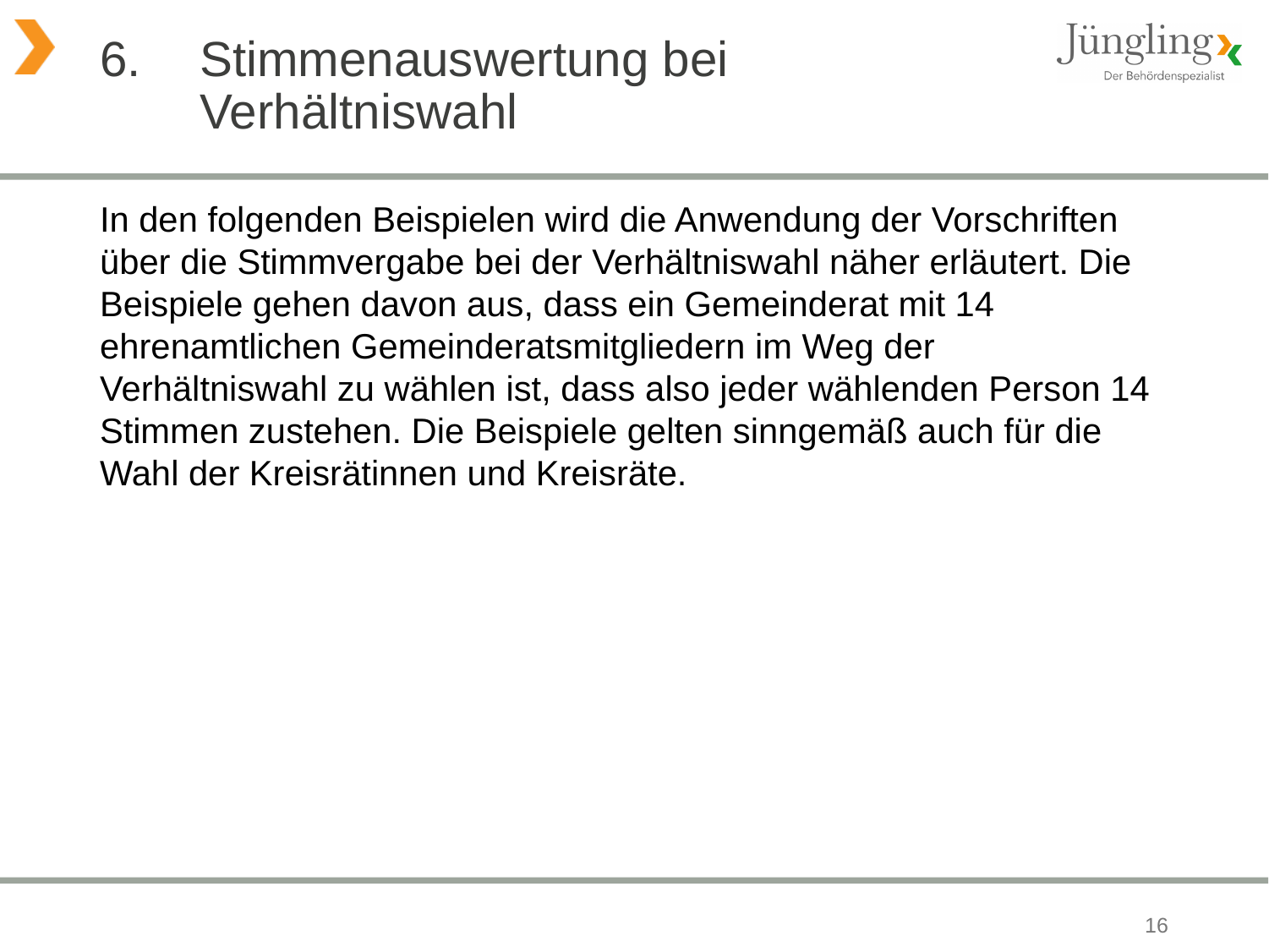

# 6. 	Stimmenauswertung bei Verhältniswahl
In den folgenden Beispielen wird die Anwendung der Vorschriften über die Stimmvergabe bei der Verhältniswahl näher erläutert. Die Beispiele gehen davon aus, dass ein Gemeinderat mit 14 ehrenamtlichen Gemeinderatsmitgliedern im Weg der Verhältniswahl zu wählen ist, dass also jeder wählenden Person 14 Stimmen zustehen. Die Beispiele gelten sinngemäß auch für die Wahl der Kreisrätinnen und Kreisräte.

16